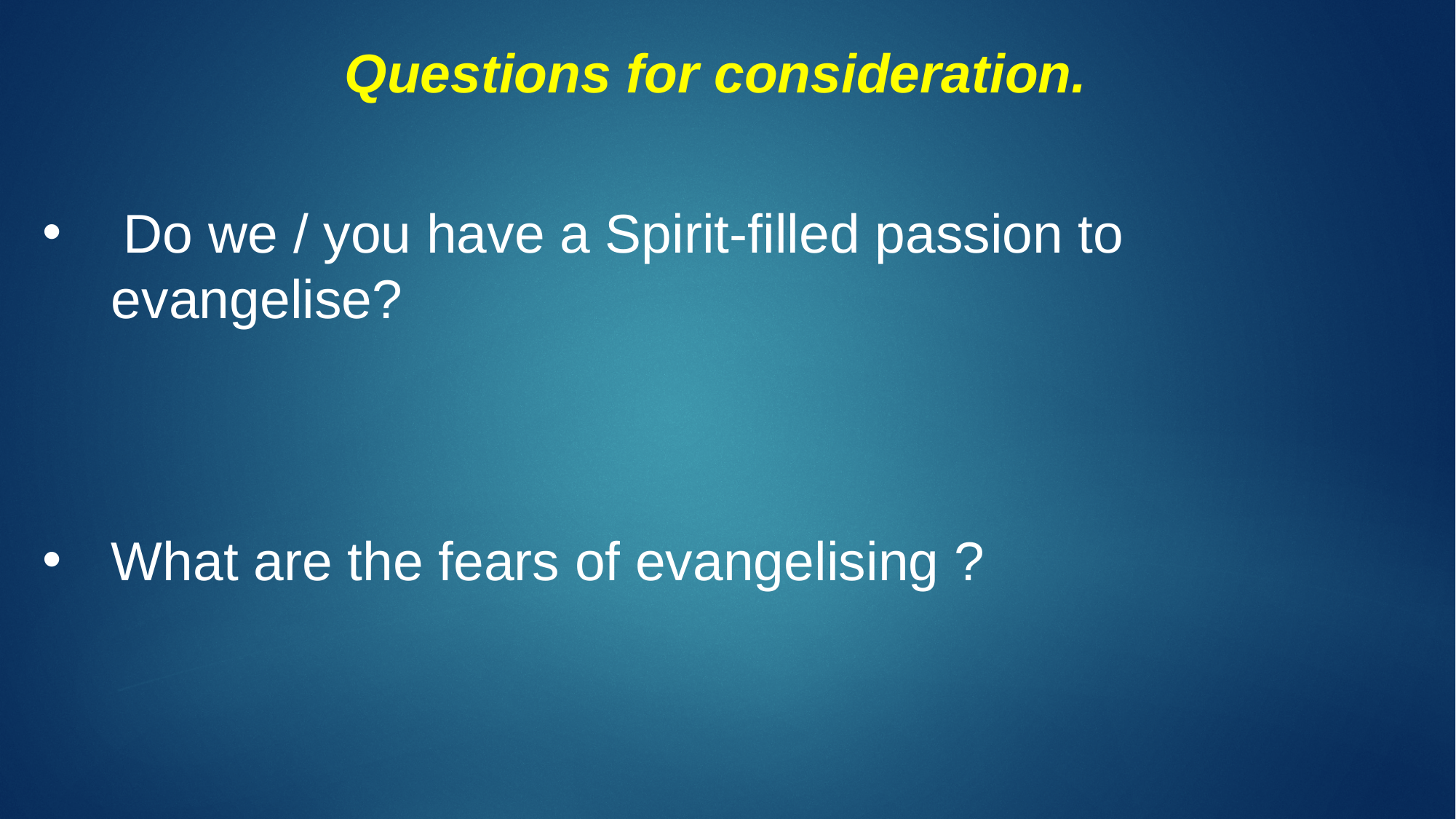

#
                    Questions for consideration.

 Do we / you have a Spirit-filled passion to evangelise?

What are the fears of evangelising ?